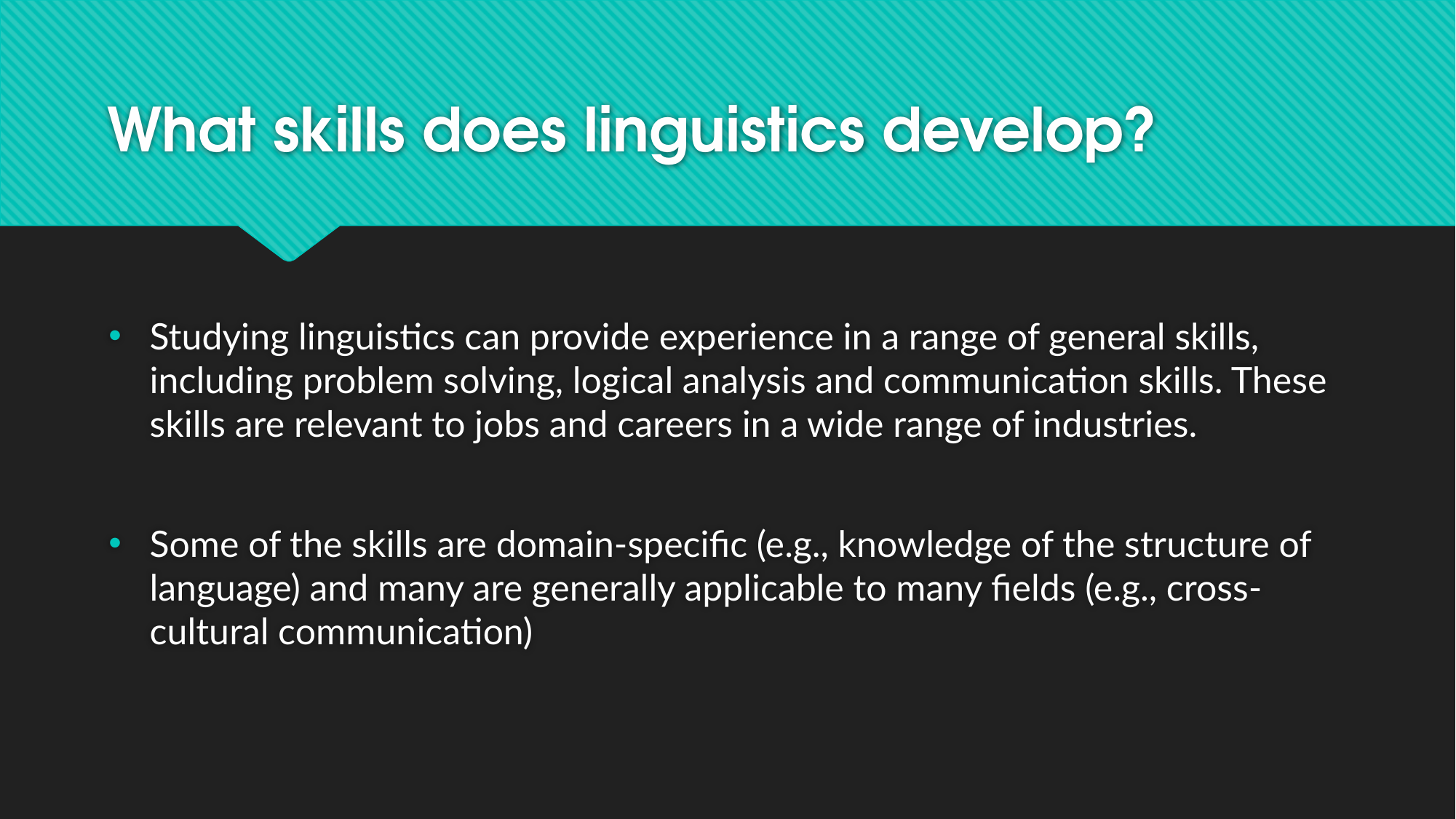

# What skills does linguistics develop?
Studying linguistics can provide experience in a range of general skills, including problem solving, logical analysis and communication skills. These skills are relevant to jobs and careers in a wide range of industries.

Some of the skills are domain-specific (e.g., knowledge of the structure of language) and many are generally applicable to many fields (e.g., cross-cultural communication)